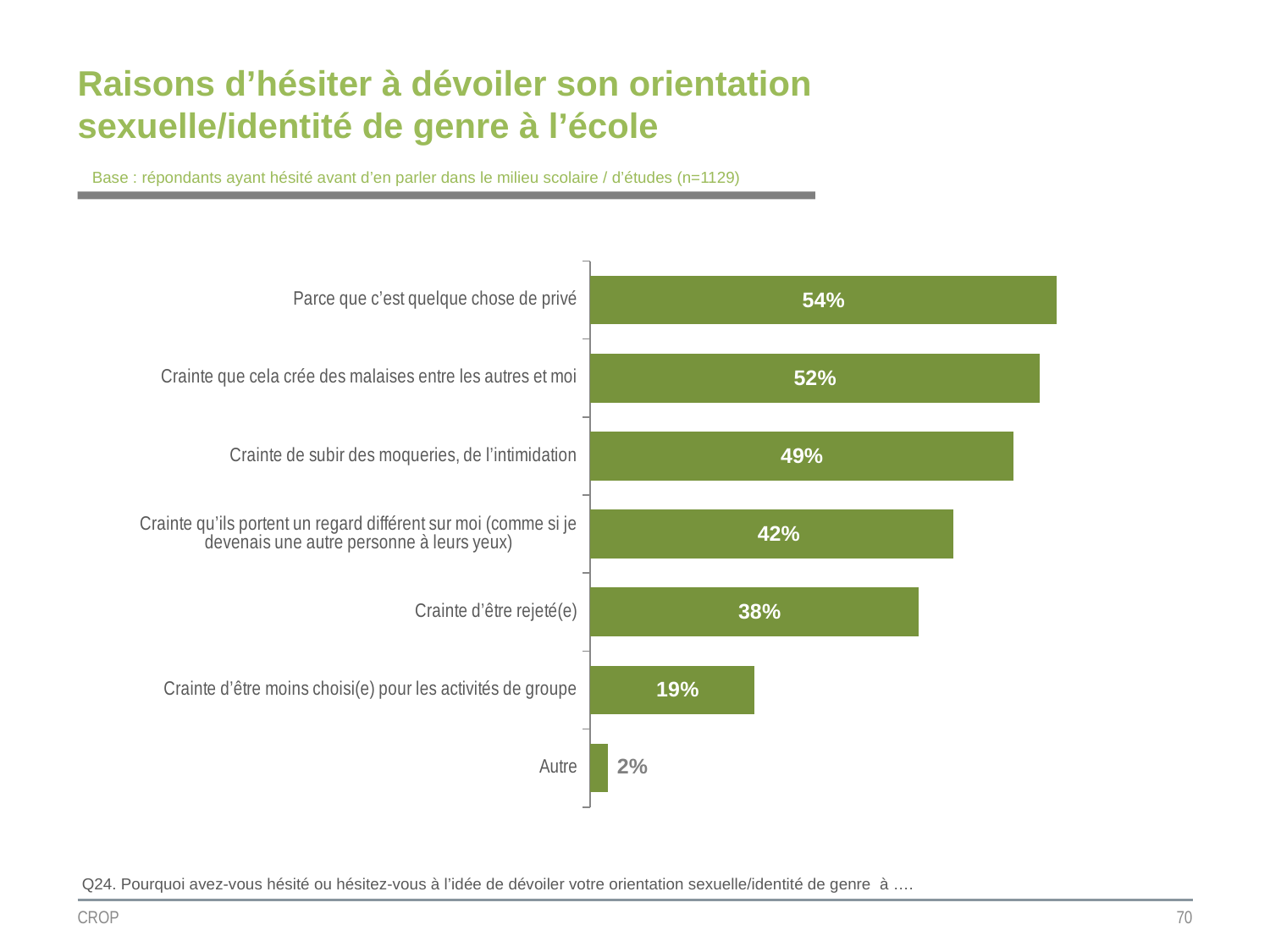

# Raisons d’hésiter à dévoiler son orientation sexuelle/identité de genre à l’école
Base : répondants ayant hésité avant d’en parler dans le milieu scolaire / d’études (n=1129)

### Chart

| Category | Colonne2 |
|---|---|
| Parce que c’est quelque chose de privé | 0.54 |
| Crainte que cela crée des malaises entre les autres et moi | 0.52 |
| Crainte de subir des moqueries, de l’intimidation | 0.49 |
| Crainte qu’ils portent un regard différent sur moi (comme si je devenais une autre personne à leurs yeux) | 0.42 |
| Crainte d’être rejeté(e) | 0.38 |
| Crainte d’être moins choisi(e) pour les activités de groupe | 0.19 |
| Autre | 0.02 |
Q24. Pourquoi avez-vous hésité ou hésitez-vous à l’idée de dévoiler votre orientation sexuelle/identité de genre  à ….
CROP
70